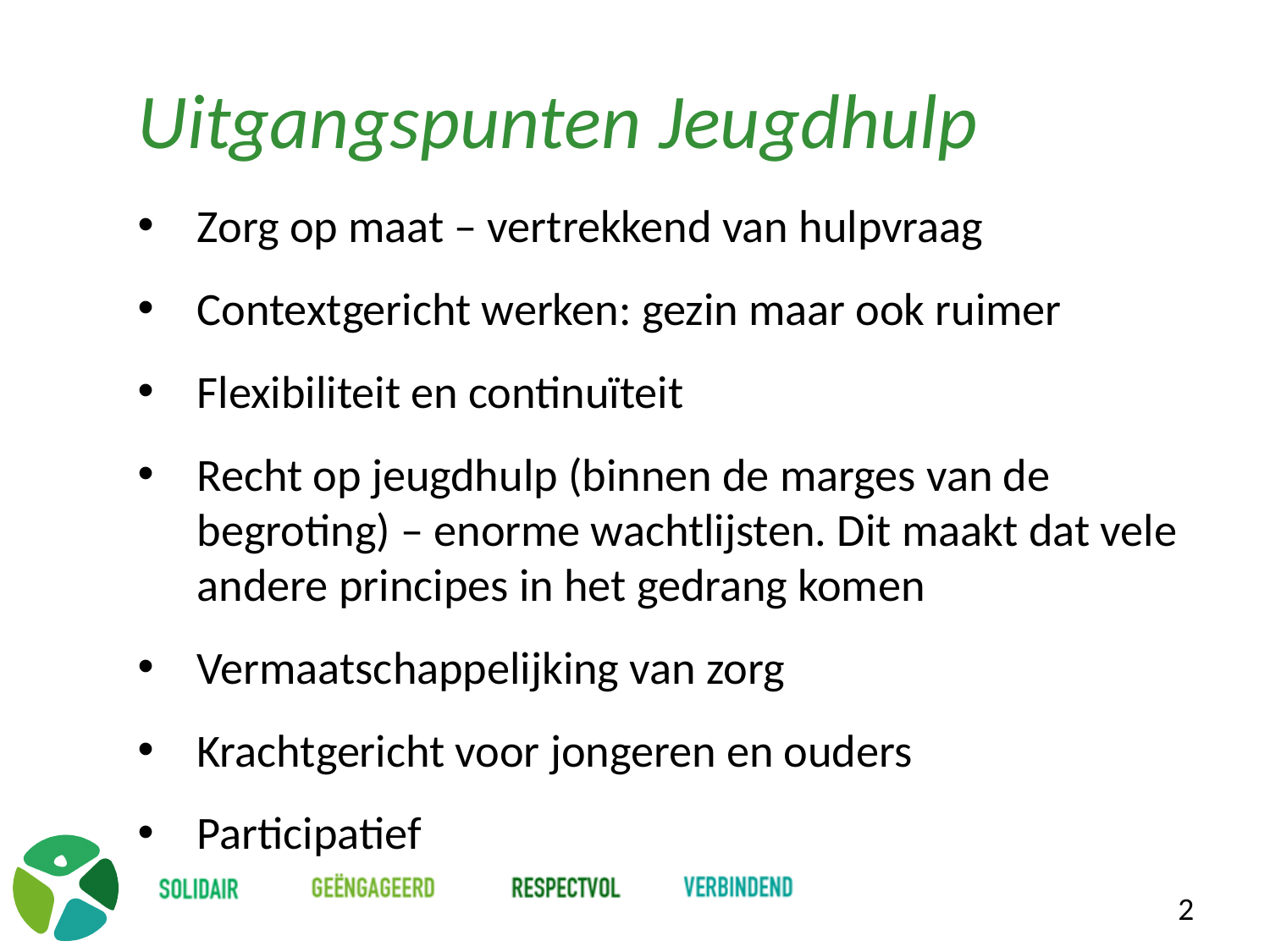

# Uitgangspunten Jeugdhulp
Zorg op maat – vertrekkend van hulpvraag
Contextgericht werken: gezin maar ook ruimer
Flexibiliteit en continuïteit
Recht op jeugdhulp (binnen de marges van de begroting) – enorme wachtlijsten. Dit maakt dat vele andere principes in het gedrang komen
Vermaatschappelijking van zorg
Krachtgericht voor jongeren en ouders
Participatief

2